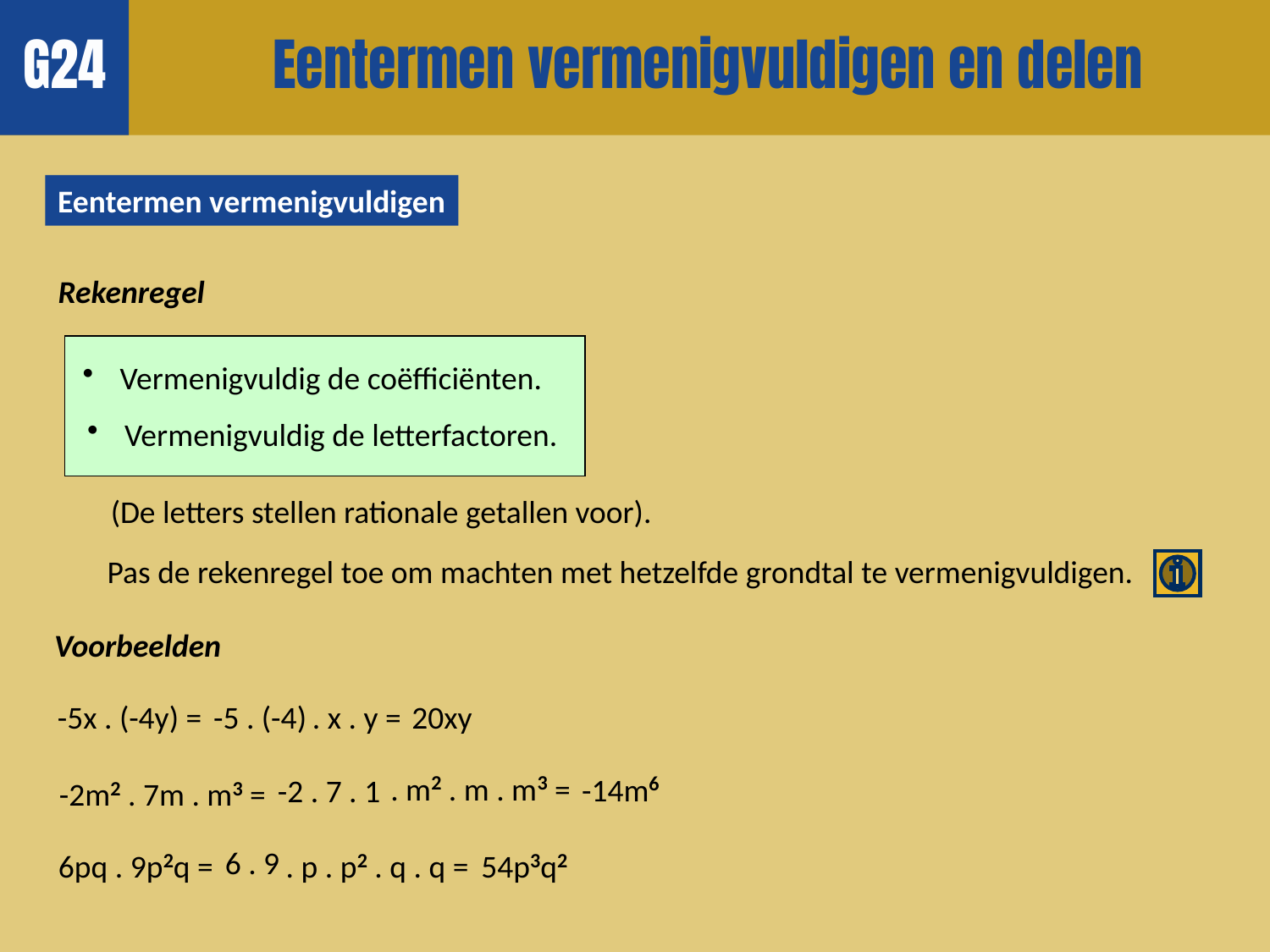

Eentermen vermenigvuldigen en delen
G24
Eentermen vermenigvuldigen
Rekenregel

 Vermenigvuldig de coëfficiënten.
 Vermenigvuldig de letterfactoren.
(De letters stellen rationale getallen voor).
Pas de rekenregel toe om machten met hetzelfde grondtal te vermenigvuldigen.

Voorbeelden
-5x . (-4y) =
-5 . (-4)
 . x . y =
20xy
. m2 . m . m3 =
-14m6
-2m2 . 7m . m3 =
-2 . 7 . 1
6pq . 9p2q =
6 . 9
. p . p2 . q . q =
54p3q2